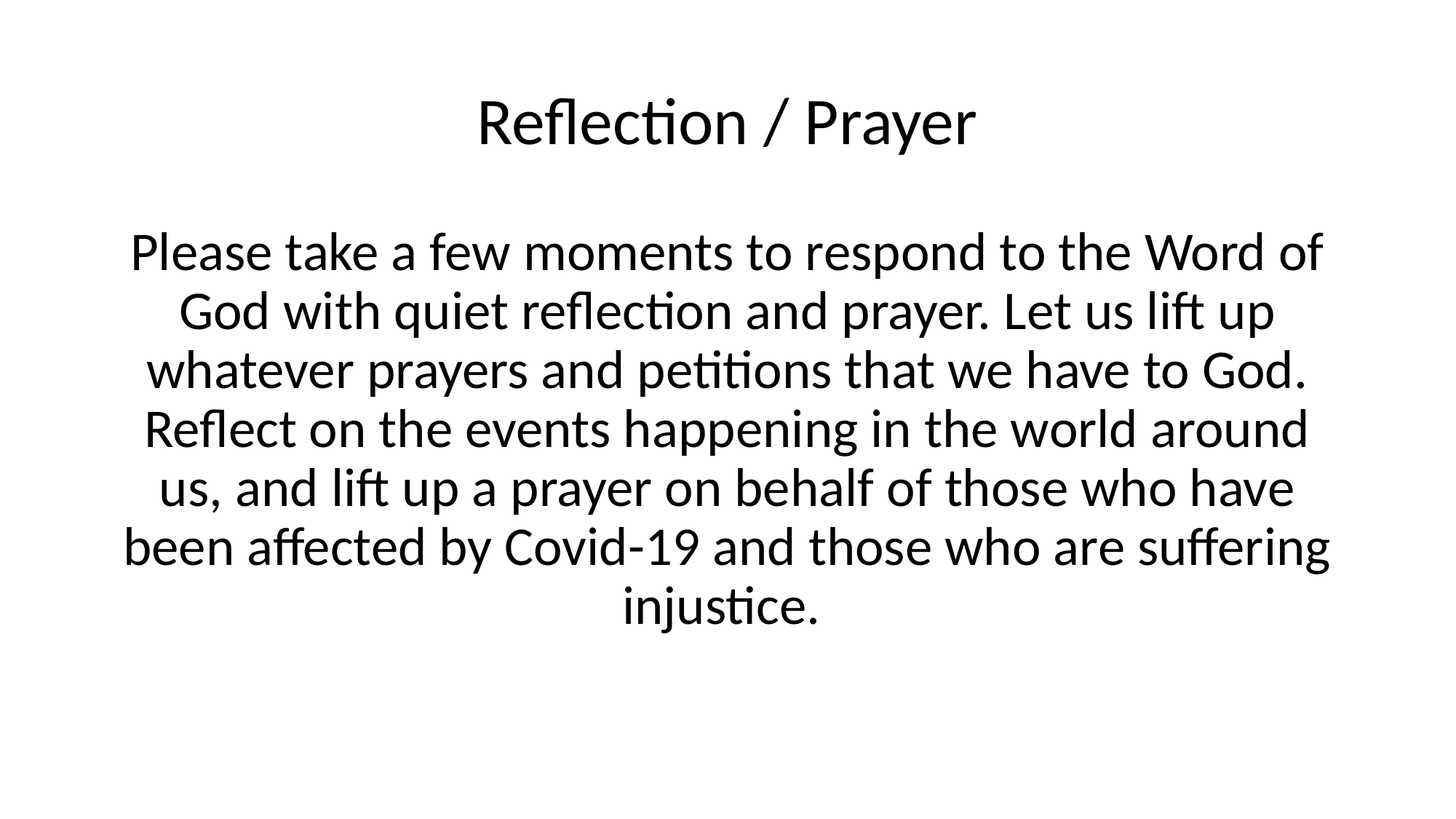

# Reflection / Prayer
Please take a few moments to respond to the Word of God with quiet reflection and prayer. Let us lift up whatever prayers and petitions that we have to God. Reflect on the events happening in the world around us, and lift up a prayer on behalf of those who have been affected by Covid-19 and those who are suffering injustice.